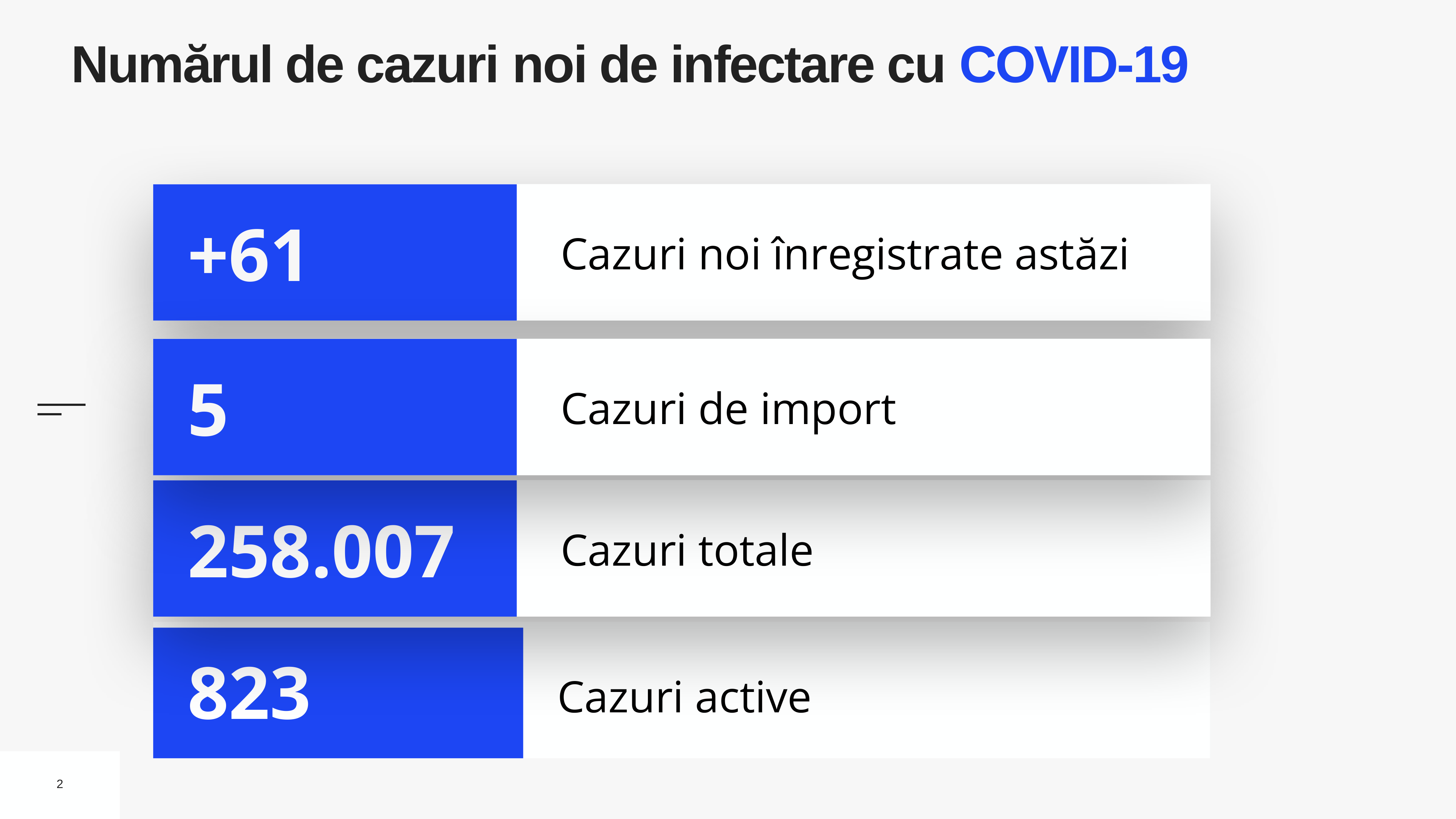

# Numărul de cazuri noi de infectare cu COVID-19

Cazuri noi înregistrate astăzi

+61

Cazuri de import

5

Cazuri totale

258.007

Cazuri active

823
2